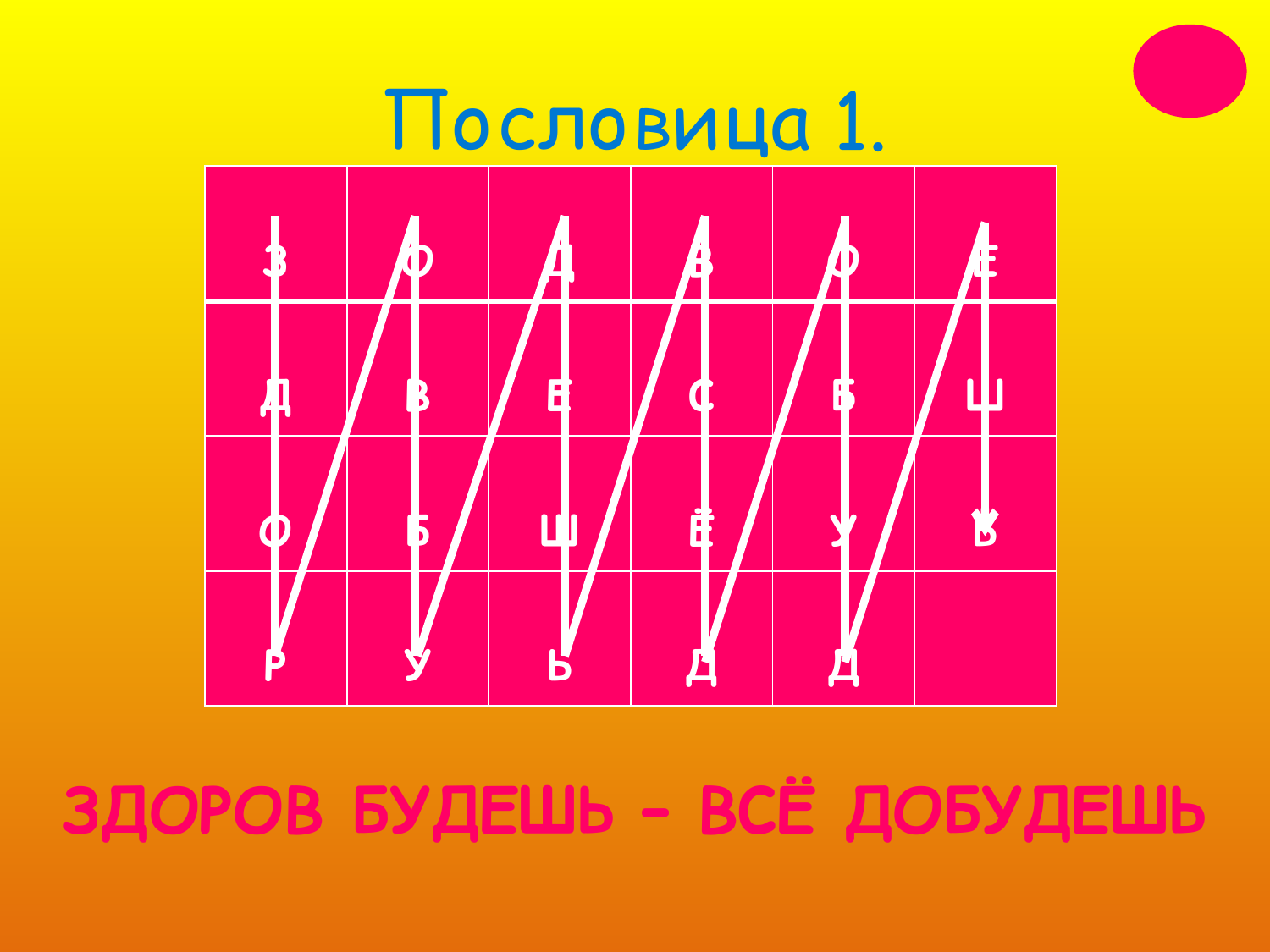

# Пословица 1.
| З | О | Д | В | О | Е |
| --- | --- | --- | --- | --- | --- |
| Д | В | Е | С | Б | Ш |
| О | Б | Ш | Ё | У | Ь |
| Р | У | Ь | Д | Д |  |
ЗДОРОВ БУДЕШЬ – ВСЁ ДОБУДЕШЬ